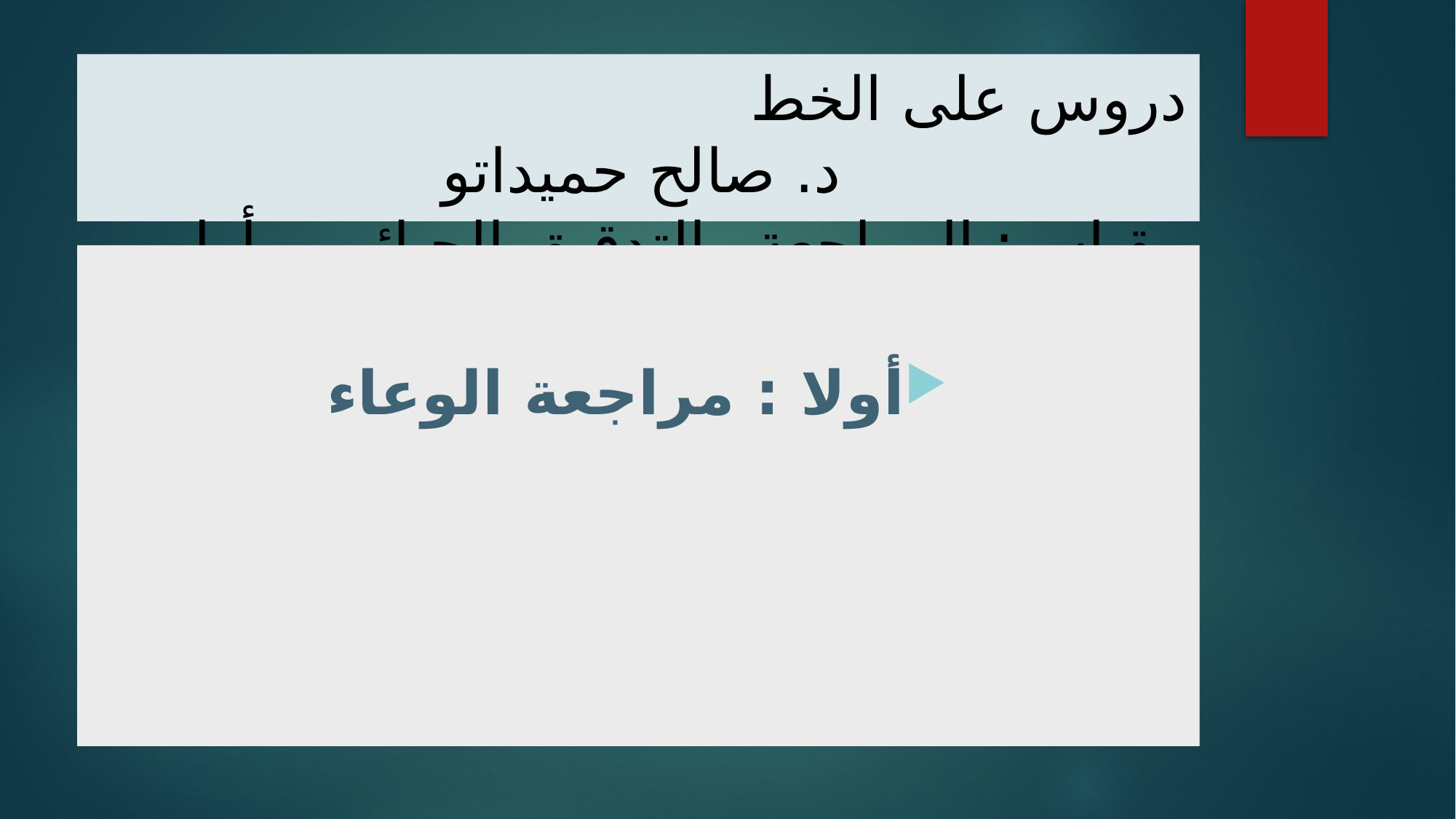

# دروس على الخط                                                     د. صالح حميداتو مقياس: المراجعة والتدقيق الجبائي – أولى ماستر محاسبة وتدقيق

أولا : مراجعة الوعاء